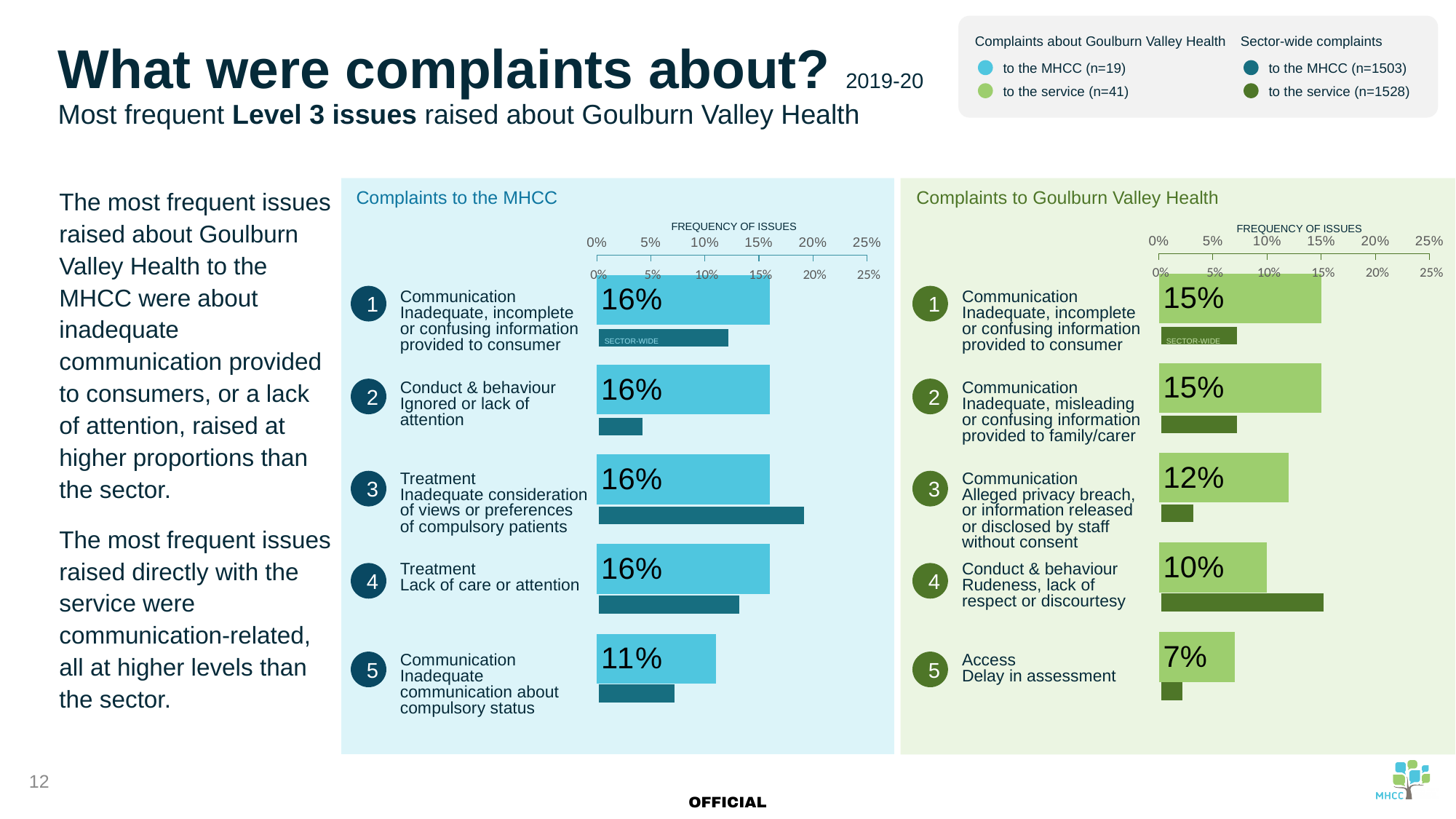

Complaints about Goulburn Valley Health
to the MHCC (n=19)

to the service (n=41)

Sector-wide complaints
to the MHCC (n=1503)

to the service (n=1528)

What were complaints about? 2019-20
Most frequent Level 3 issues raised about Goulburn Valley Health

The most frequent issues raised about Goulburn Valley Health to the MHCC were about inadequate communication provided to consumers, or a lack of attention, raised at higher proportions than the sector.
The most frequent issues raised directly with the service were communication-related, all at higher levels than the sector.

Complaints to the MHCC
Complaints to Goulburn Valley Health
FREQUENCY OF ISSUES
FREQUENCY OF ISSUES

### Chart

| Category |  |
|---|---|

### Chart

| Category |  |
|---|---|

### Chart

| Category |  |
|---|---|

### Chart

| Category |  |
|---|---|
1
1
Communication
Inadequate, incomplete or confusing information provided to consumer
Communication
Inadequate, incomplete or confusing information provided to consumer
SECTOR-WIDE
SECTOR-WIDE
2
2
Conduct & behaviour
Ignored or lack of attention
Communication
Inadequate, misleading or confusing information provided to family/carer
3
3
Treatment
Inadequate consideration of views or preferences of compulsory patients

Communication
Alleged privacy breach, or information released or disclosed by staff without consent
Treatment
Lack of care or attention

Conduct & behaviour
Rudeness, lack of
respect or discourtesy
4
4
5
5
Communication
Inadequate communication about compulsory status
Access
Delay in assessment